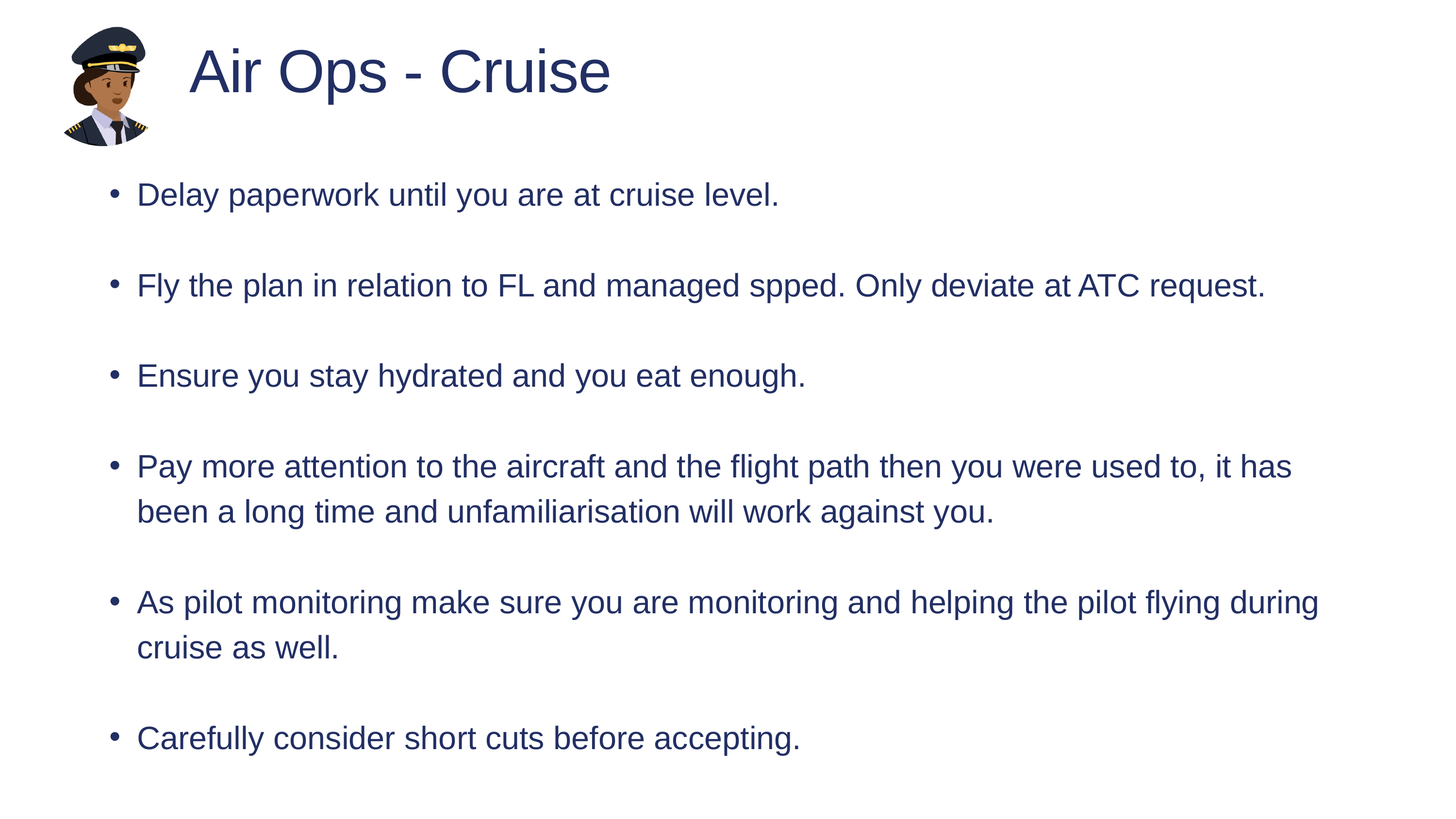

Air Ops - Cruise
Delay paperwork until you are at cruise level.

Fly the plan in relation to FL and managed spped. Only deviate at ATC request.

Ensure you stay hydrated and you eat enough.

Pay more attention to the aircraft and the flight path then you were used to, it has been a long time and unfamiliarisation will work against you.

As pilot monitoring make sure you are monitoring and helping the pilot flying during cruise as well.

Carefully consider short cuts before accepting.